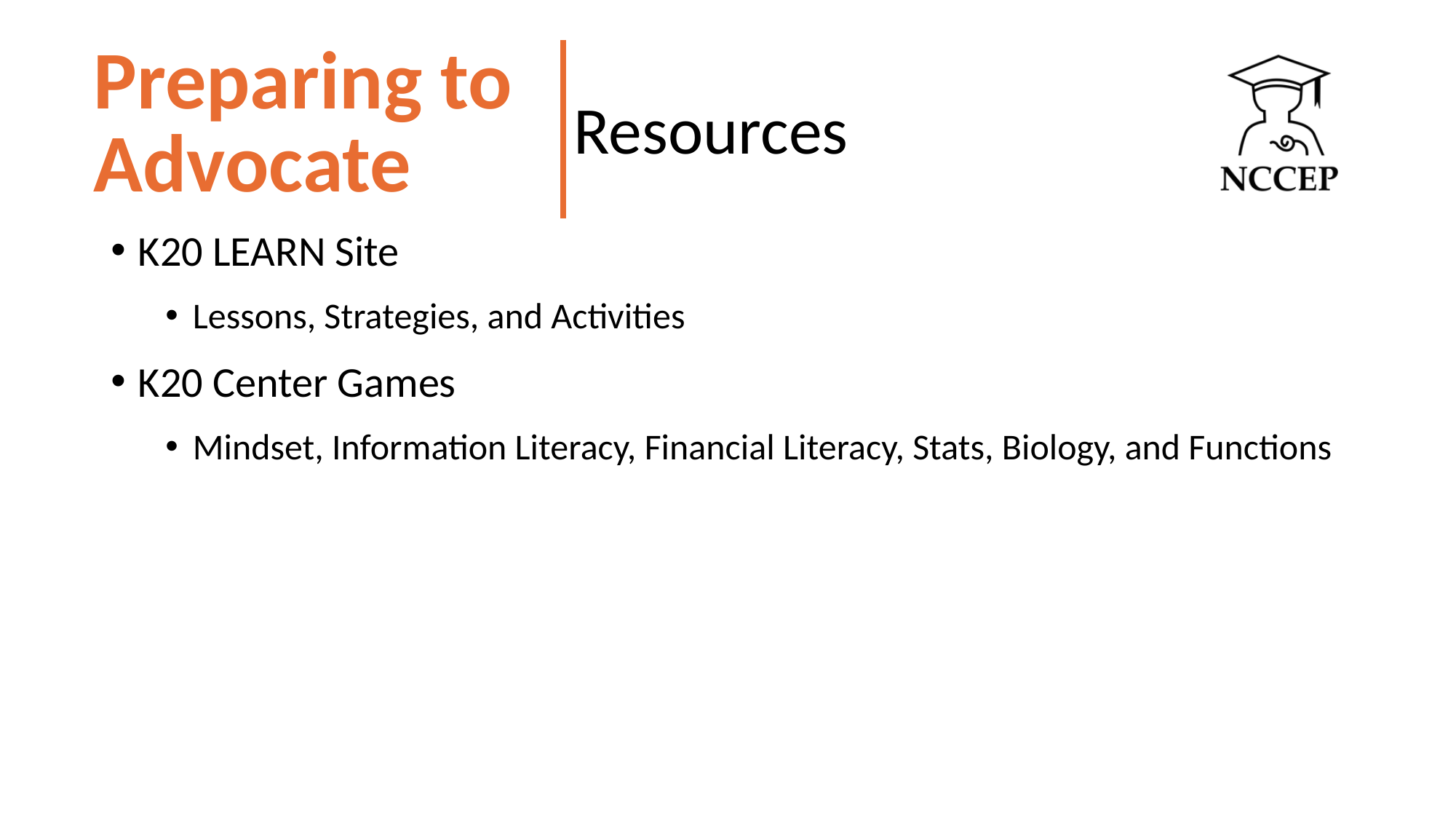

| Preparing to Advocate | Resources |
| --- | --- |
K20 LEARN Site
Lessons, Strategies, and Activities
K20 Center Games
Mindset, Information Literacy, Financial Literacy, Stats, Biology, and Functions